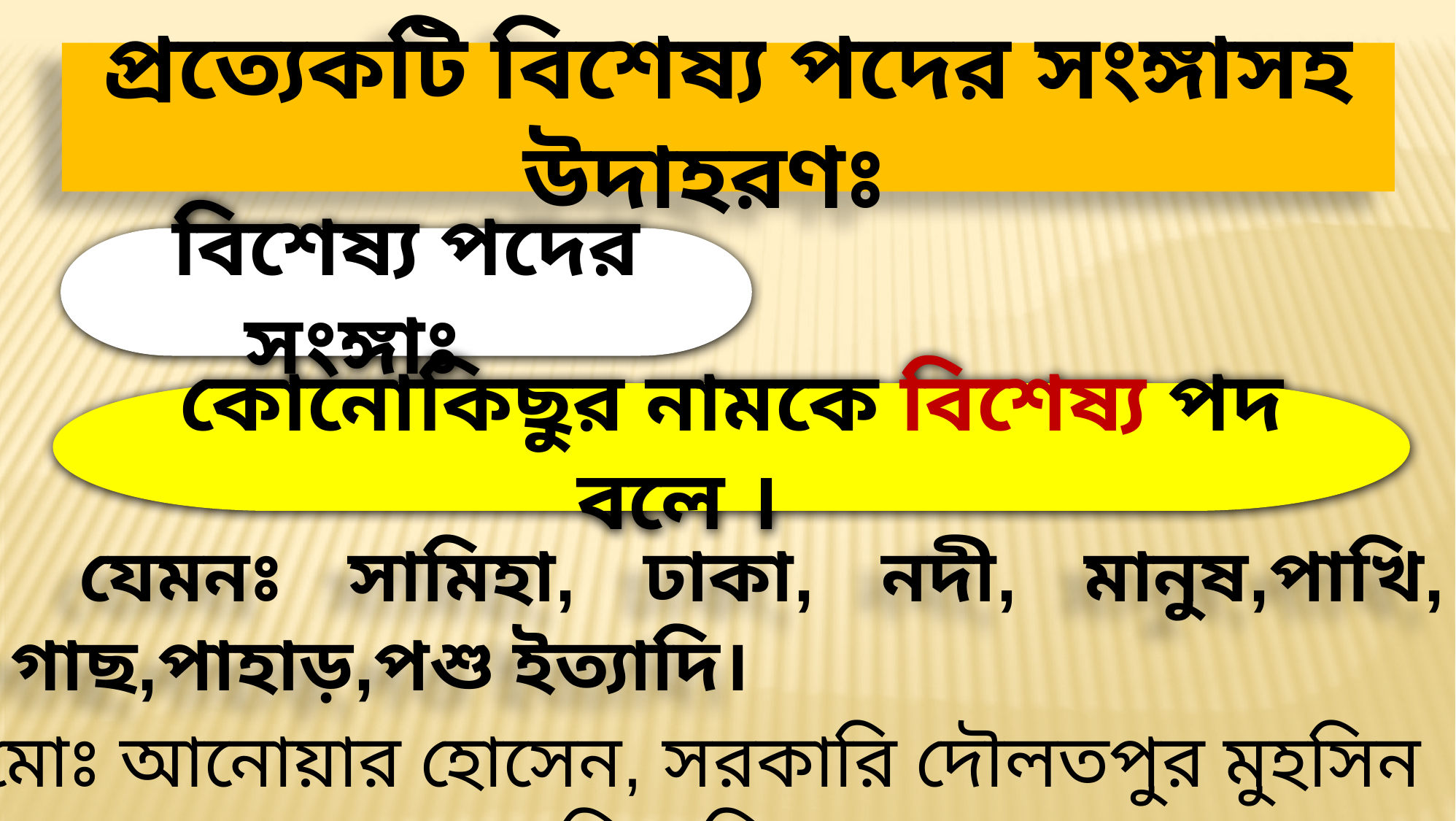

প্রত্যেকটি বিশেষ্য পদের সংঙ্গাসহ উদাহরণঃ
বিশেষ্য পদের সংঙ্গাঃ
কোনোকিছুর নামকে বিশেষ্য পদ বলে ।
 যেমনঃ সামিহা, ঢাকা, নদী, মানুষ,পাখি, গাছ,পাহাড়,পশু ইত্যাদি।
মোঃ আনোয়ার হোসেন, সরকারি দৌলতপুর মুহসিন মাধ্যমিক বিদ্যালয়